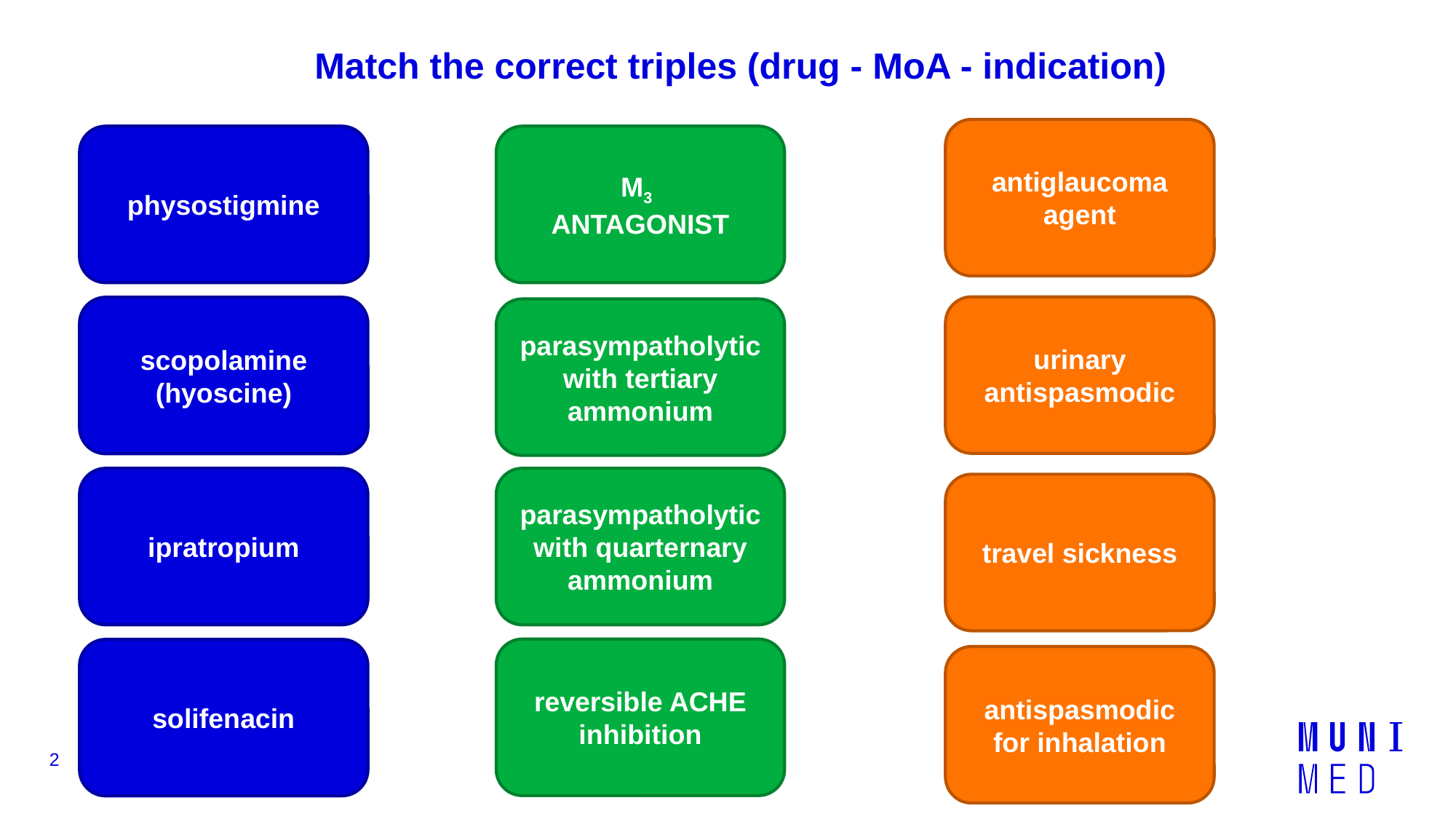

Match the correct triples (drug - MoA - indication)
antiglaucoma agent
physostigmine
M3
ANTAGONIST

urinary antispasmodic
scopolamine (hyoscine)
parasympatholytic with tertiary ammonium
ipratropium
parasympatholytic with quarternary ammonium
travel sickness
reversible ACHE inhibition
solifenacin
antispasmodic for inhalation
2
Farmakologický ústav LF MU